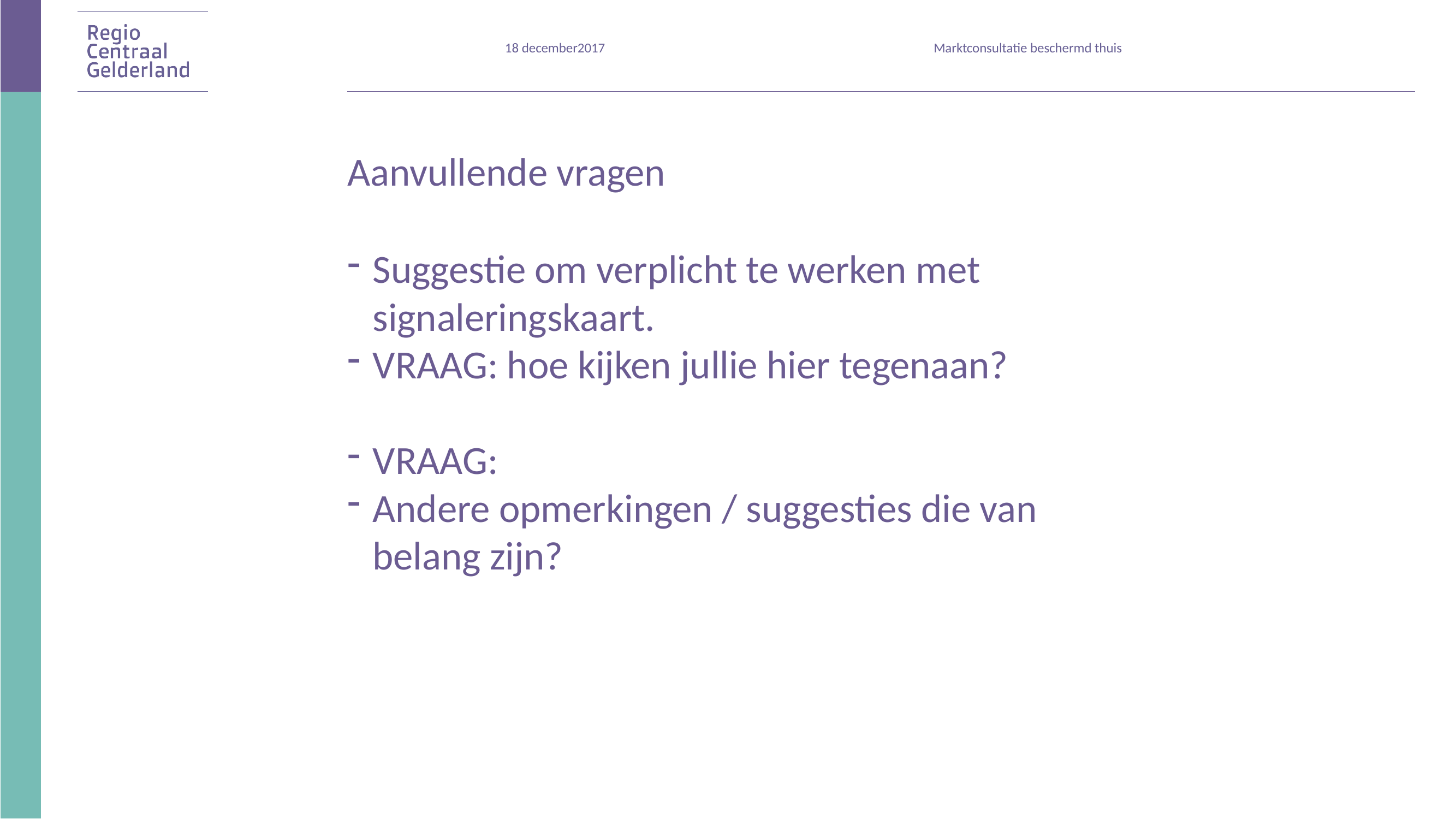

18 december2017
Marktconsultatie beschermd thuis

Aanvullende vragen

Suggestie om verplicht te werken met signaleringskaart.
VRAAG: hoe kijken jullie hier tegenaan?

VRAAG:
Andere opmerkingen / suggesties die van belang zijn?